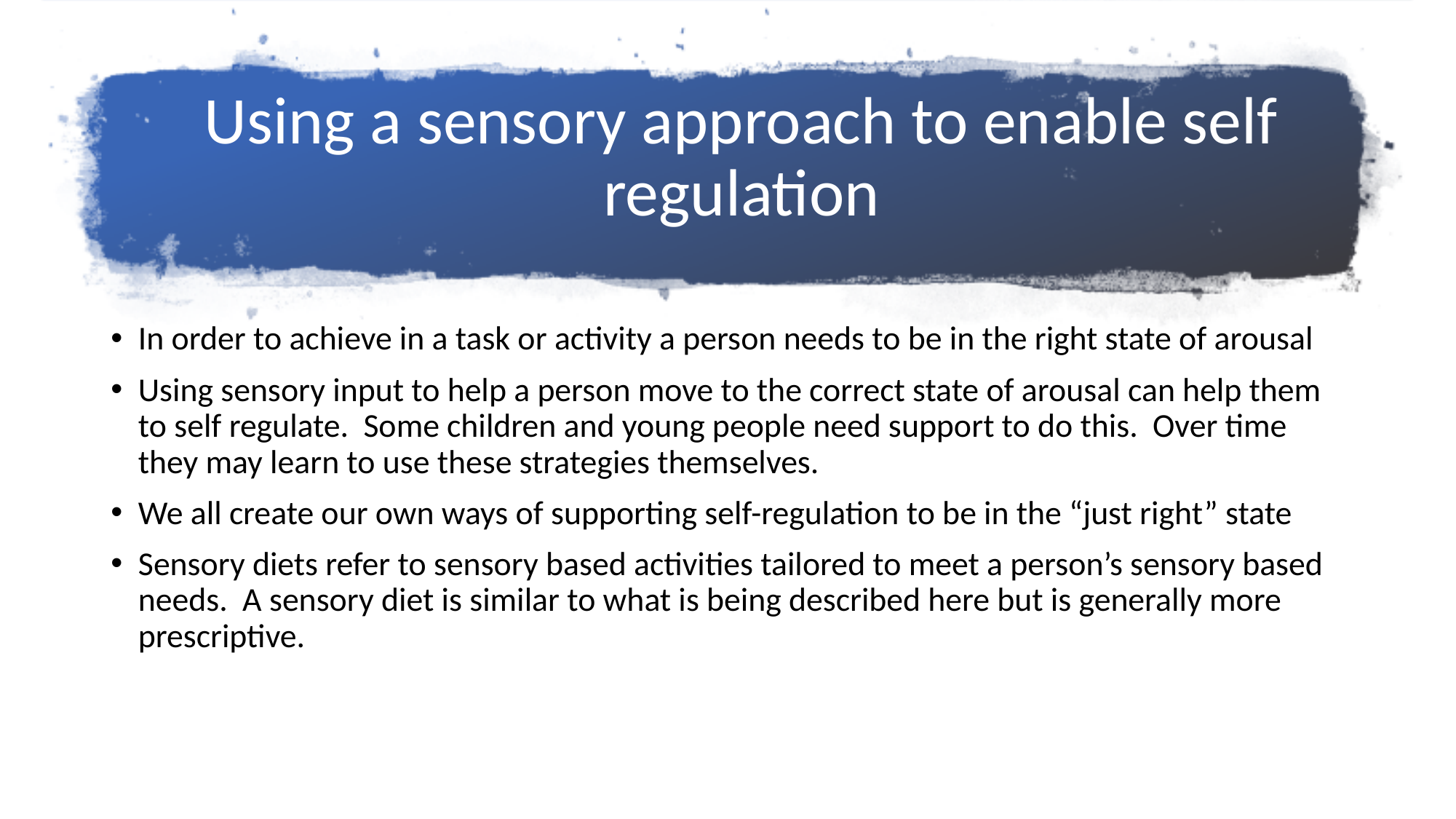

# Using a sensory approach to enable self regulation
In order to achieve in a task or activity a person needs to be in the right state of arousal
Using sensory input to help a person move to the correct state of arousal can help them to self regulate.  Some children and young people need support to do this.  Over time they may learn to use these strategies themselves.
We all create our own ways of supporting self-regulation to be in the “just right” state
Sensory diets refer to sensory based activities tailored to meet a person’s sensory based needs.  A sensory diet is similar to what is being described here but is generally more prescriptive.